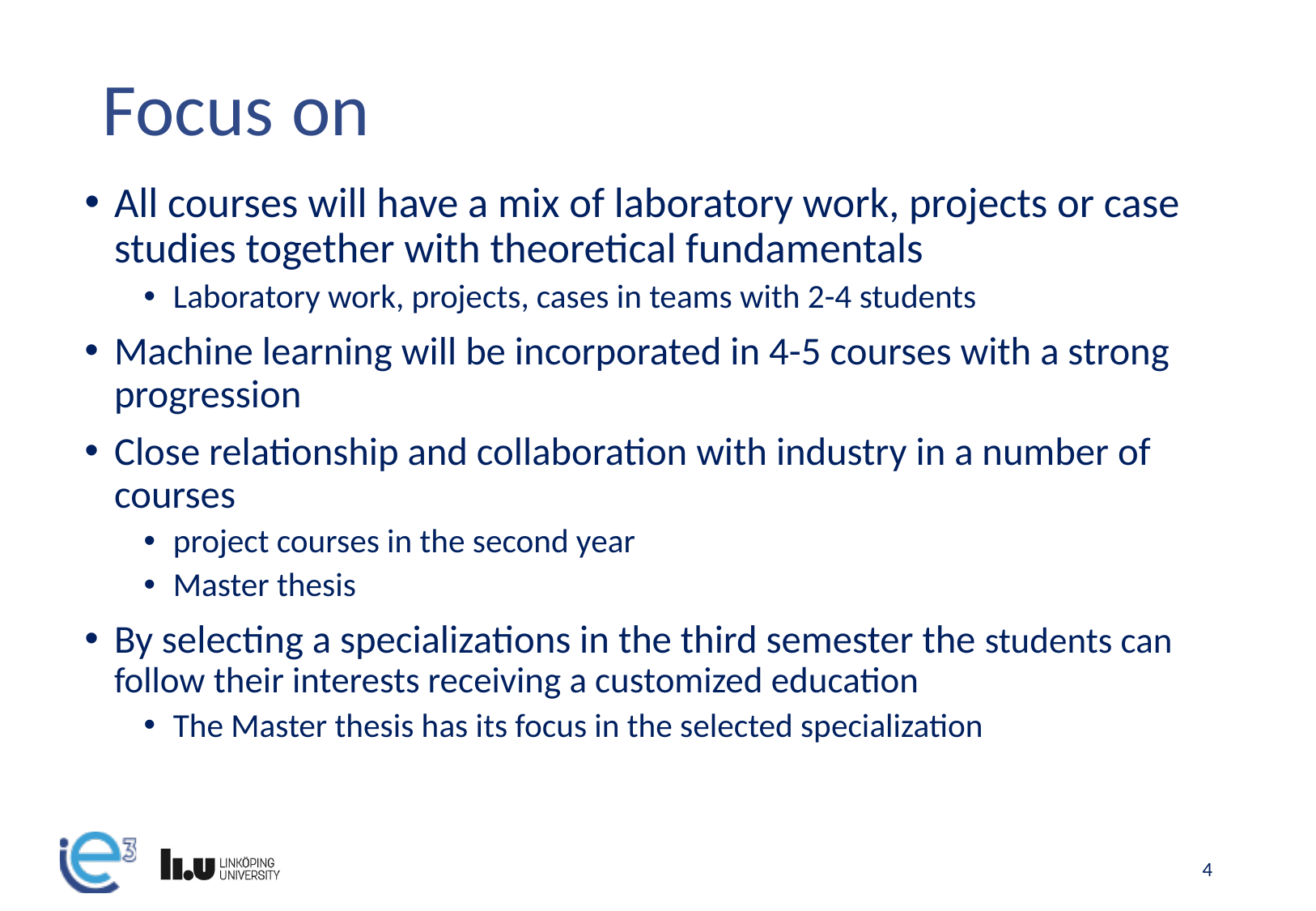

# Focus on
All courses will have a mix of laboratory work, projects or case studies together with theoretical fundamentals
Laboratory work, projects, cases in teams with 2-4 students
Machine learning will be incorporated in 4-5 courses with a strong progression
Close relationship and collaboration with industry in a number of courses
project courses in the second year
Master thesis
By selecting a specializations in the third semester the students can follow their interests receiving a customized education
The Master thesis has its focus in the selected specialization
4